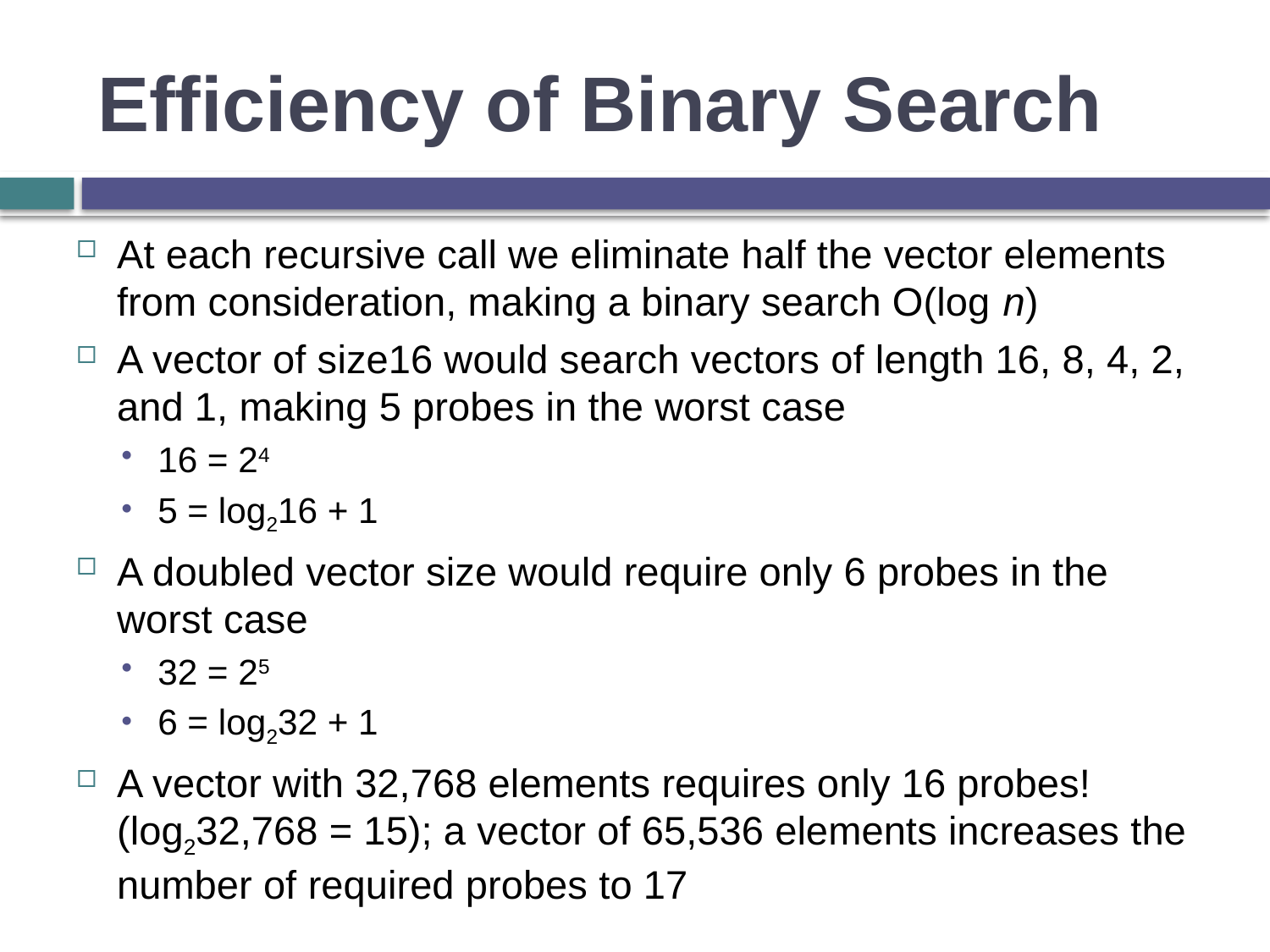

# Efficiency of Binary Search
At each recursive call we eliminate half the vector elements from consideration, making a binary search O(log n)
A vector of size16 would search vectors of length 16, 8, 4, 2, and 1, making 5 probes in the worst case
16 = 24
5 = log216 + 1
A doubled vector size would require only 6 probes in the worst case
32 = 25
6 = log232 + 1
A vector with 32,768 elements requires only 16 probes! (log232,768 = 15); a vector of 65,536 elements increases the number of required probes to 17